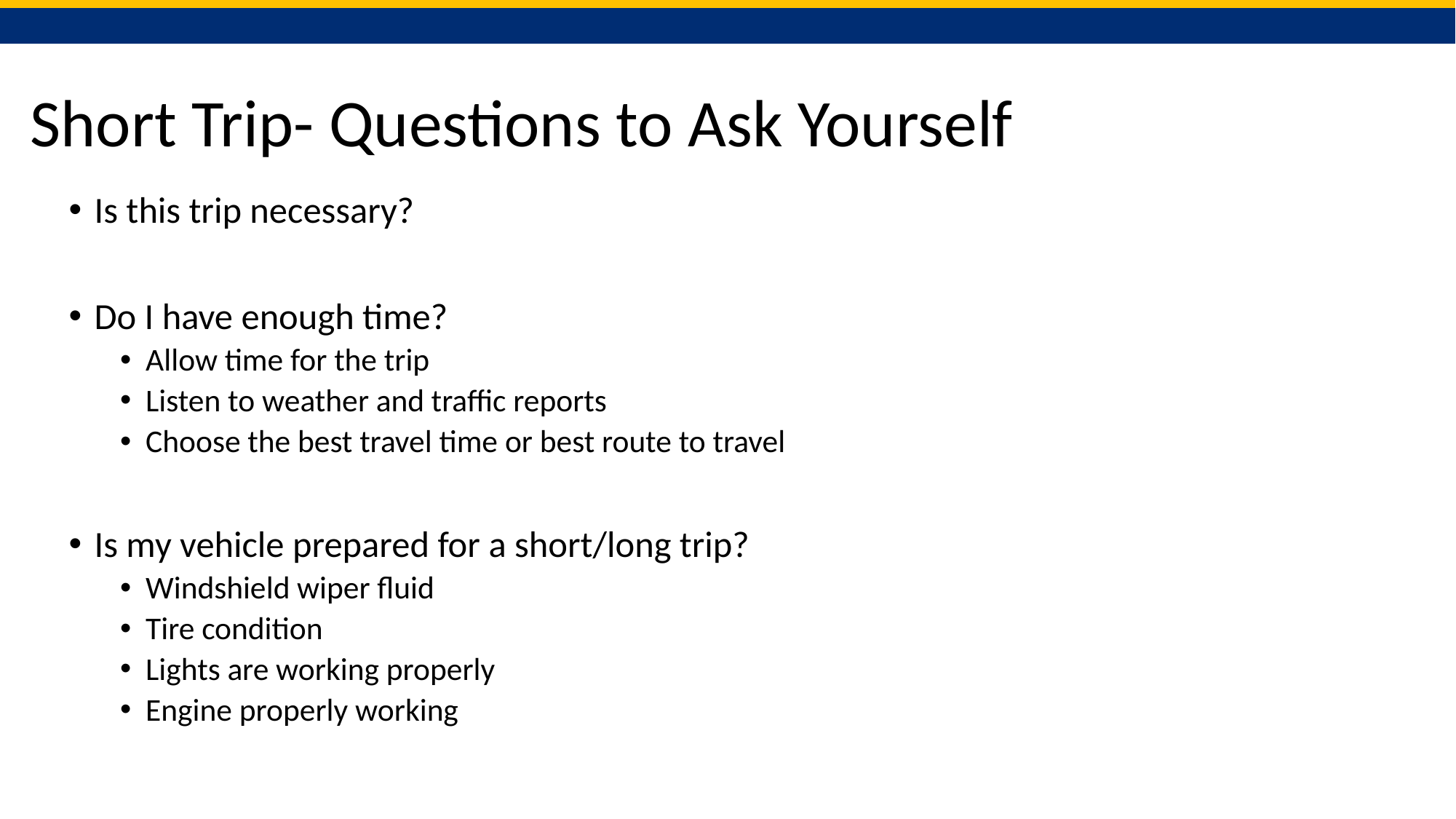

# Short Trip- Questions to Ask Yourself
Is this trip necessary?

Do I have enough time?
Allow time for the trip
Listen to weather and traffic reports
Choose the best travel time or best route to travel

Is my vehicle prepared for a short/long trip?
Windshield wiper fluid
Tire condition
Lights are working properly
Engine properly working